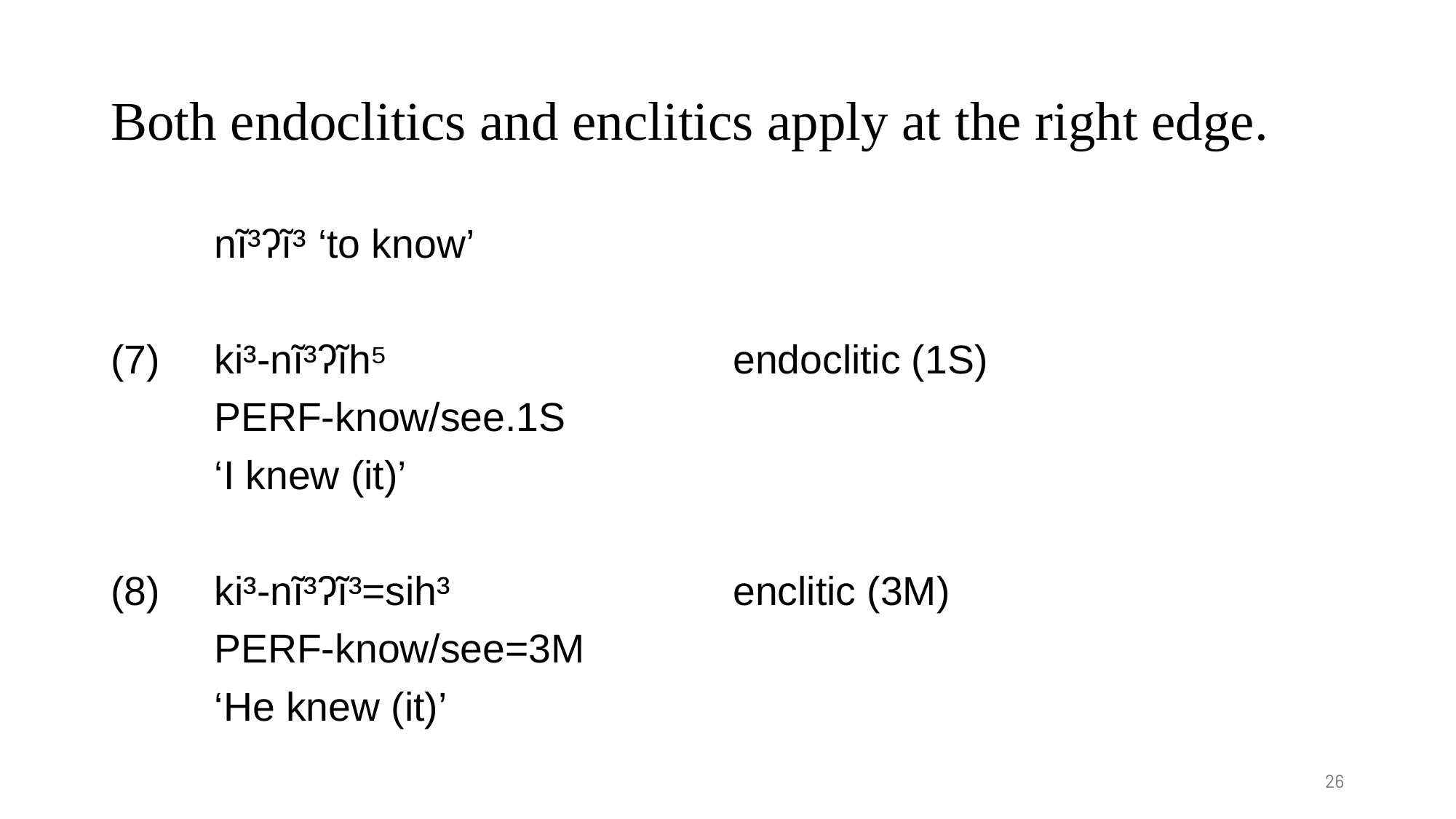

# Both endoclitics and enclitics apply at the right edge.
	nĩ³ʔĩ³	‘to know’

(7)	ki³-nĩ³ʔĩh⁵				endoclitic (1s)
	perf-know/see.1s
	‘I knew (it)’

(8)	ki³-nĩ³ʔĩ³=sih³			enclitic (3m)
	perf-know/see=3m
	‘He knew (it)’

26